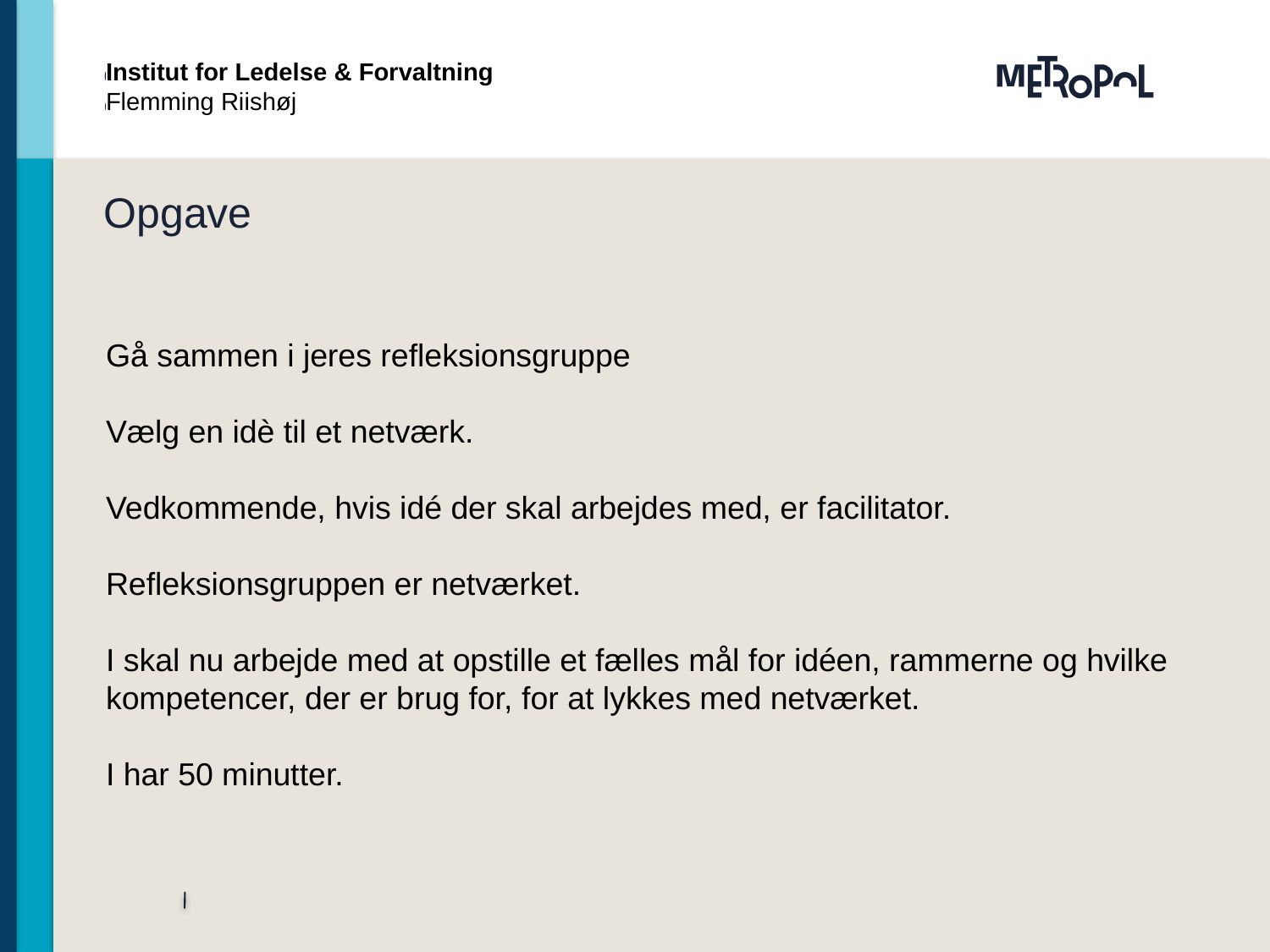

Institut for Ledelse & Forvaltning
Flemming Riishøj

# Opgave
Gå sammen i jeres refleksionsgruppe

Vælg en idè til et netværk.

Vedkommende, hvis idé der skal arbejdes med, er facilitator.

Refleksionsgruppen er netværket.

I skal nu arbejde med at opstille et fælles mål for idéen, rammerne og hvilke kompetencer, der er brug for, for at lykkes med netværket.

I har 50 minutter.